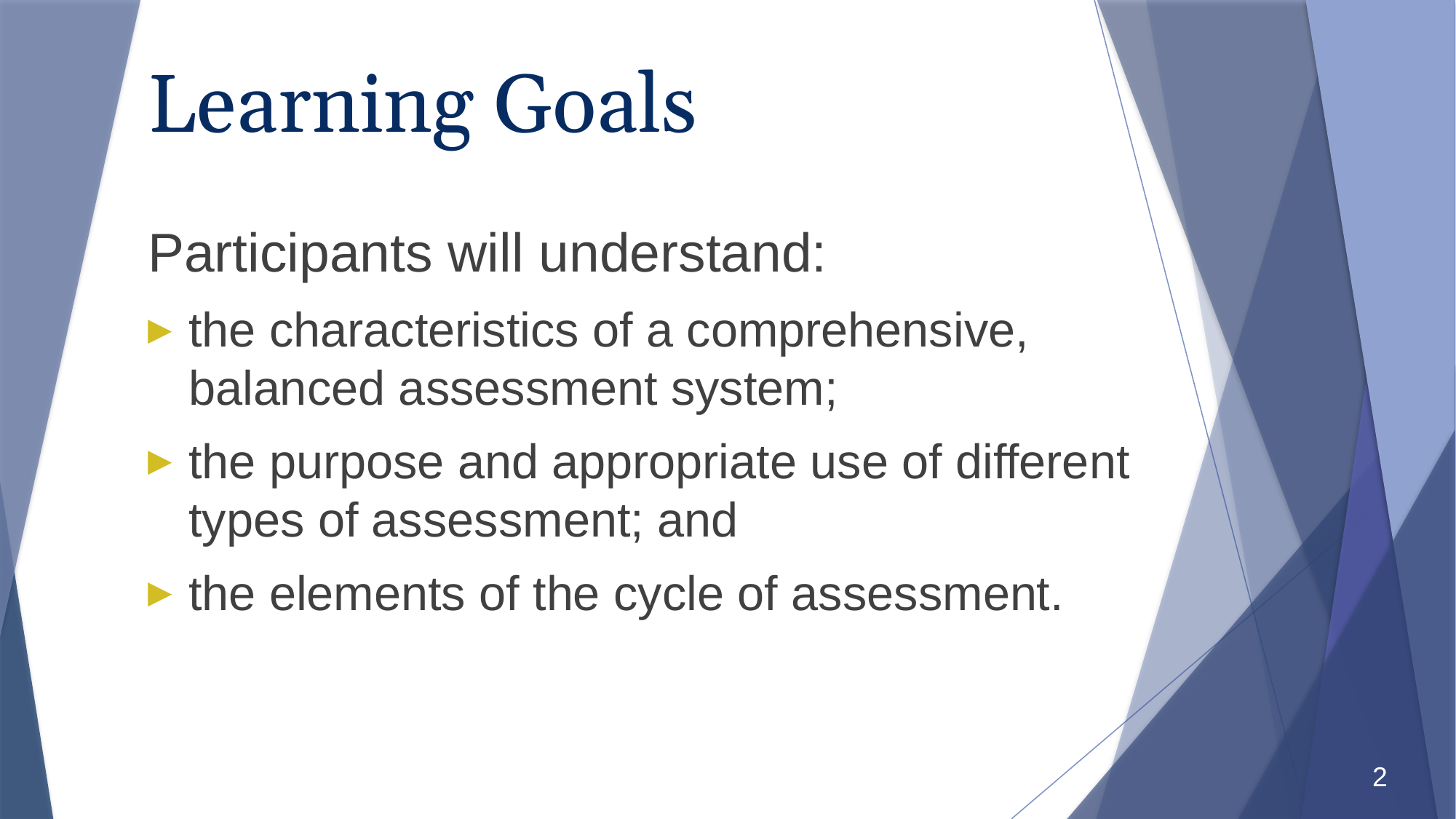

# Learning Goals
Participants will understand:
the characteristics of a comprehensive, balanced assessment system;
the purpose and appropriate use of different types of assessment; and
the elements of the cycle of assessment.
2